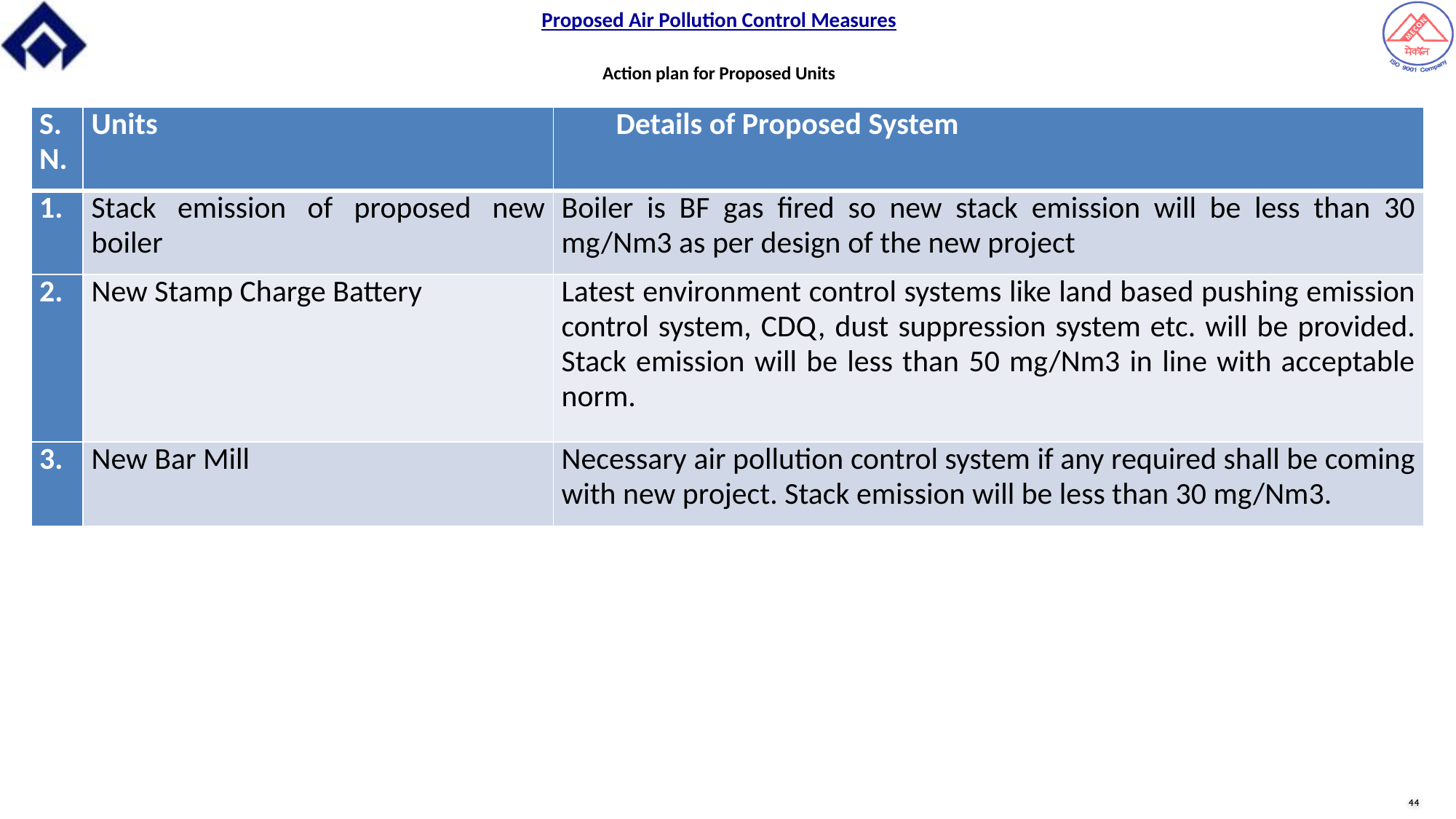

Proposed Air Pollution Control Measures
Action plan for Proposed Units
| S.N. | Units | Details of Proposed System |
| --- | --- | --- |
| 1. | Stack emission of proposed new boiler | Boiler is BF gas fired so new stack emission will be less than 30 mg/Nm3 as per design of the new project |
| 2. | New Stamp Charge Battery | Latest environment control systems like land based pushing emission control system, CDQ, dust suppression system etc. will be provided. Stack emission will be less than 50 mg/Nm3 in line with acceptable norm. |
| 3. | New Bar Mill | Necessary air pollution control system if any required shall be coming with new project. Stack emission will be less than 30 mg/Nm3. |